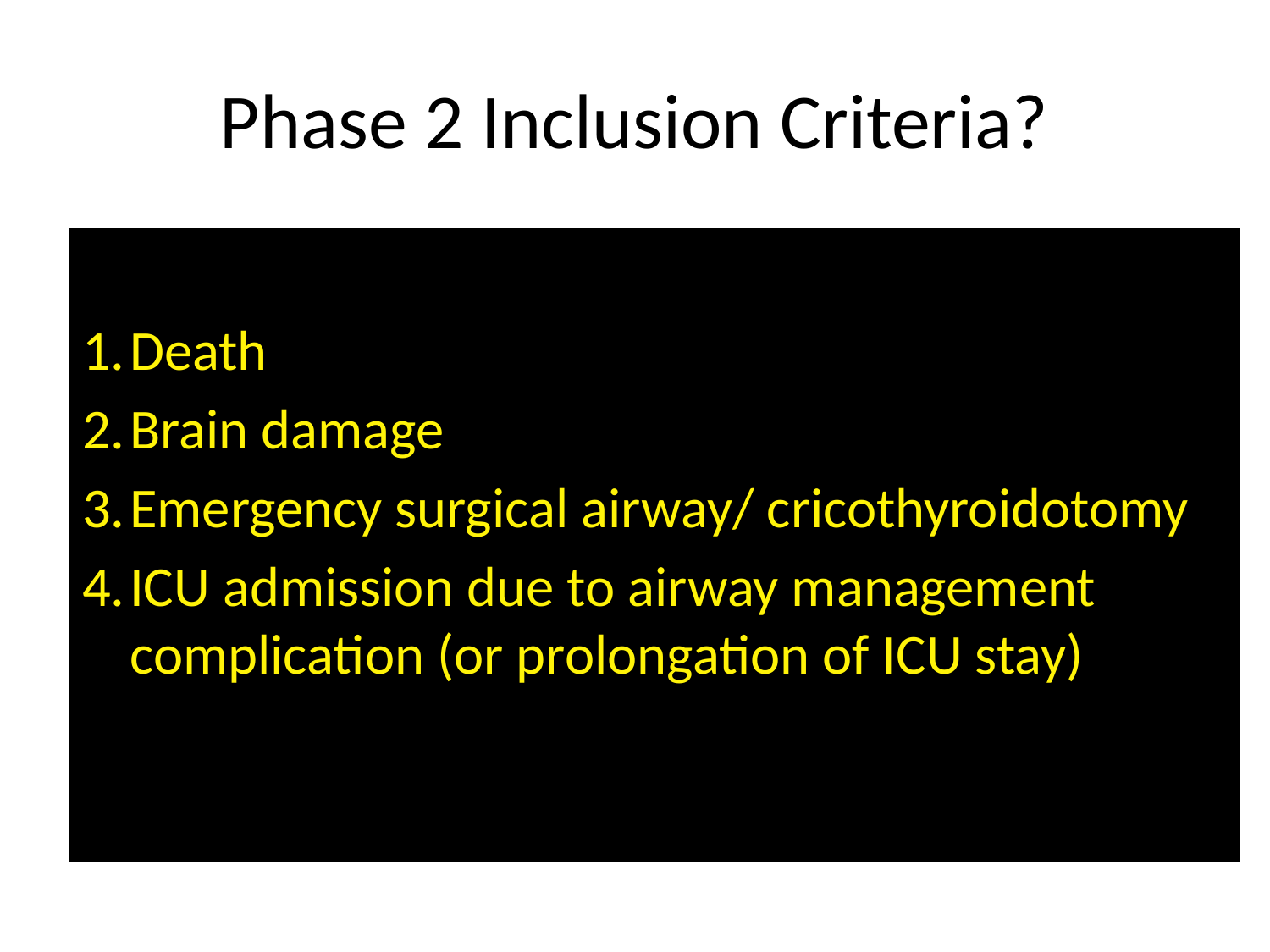

# Phase 2 Inclusion Criteria?
Airway complication leading to
Death
Brain damage
Emergency surgical airway/ cricothyroidotomy
ICU admission due to airway management complication (or prolongation of ICU stay)